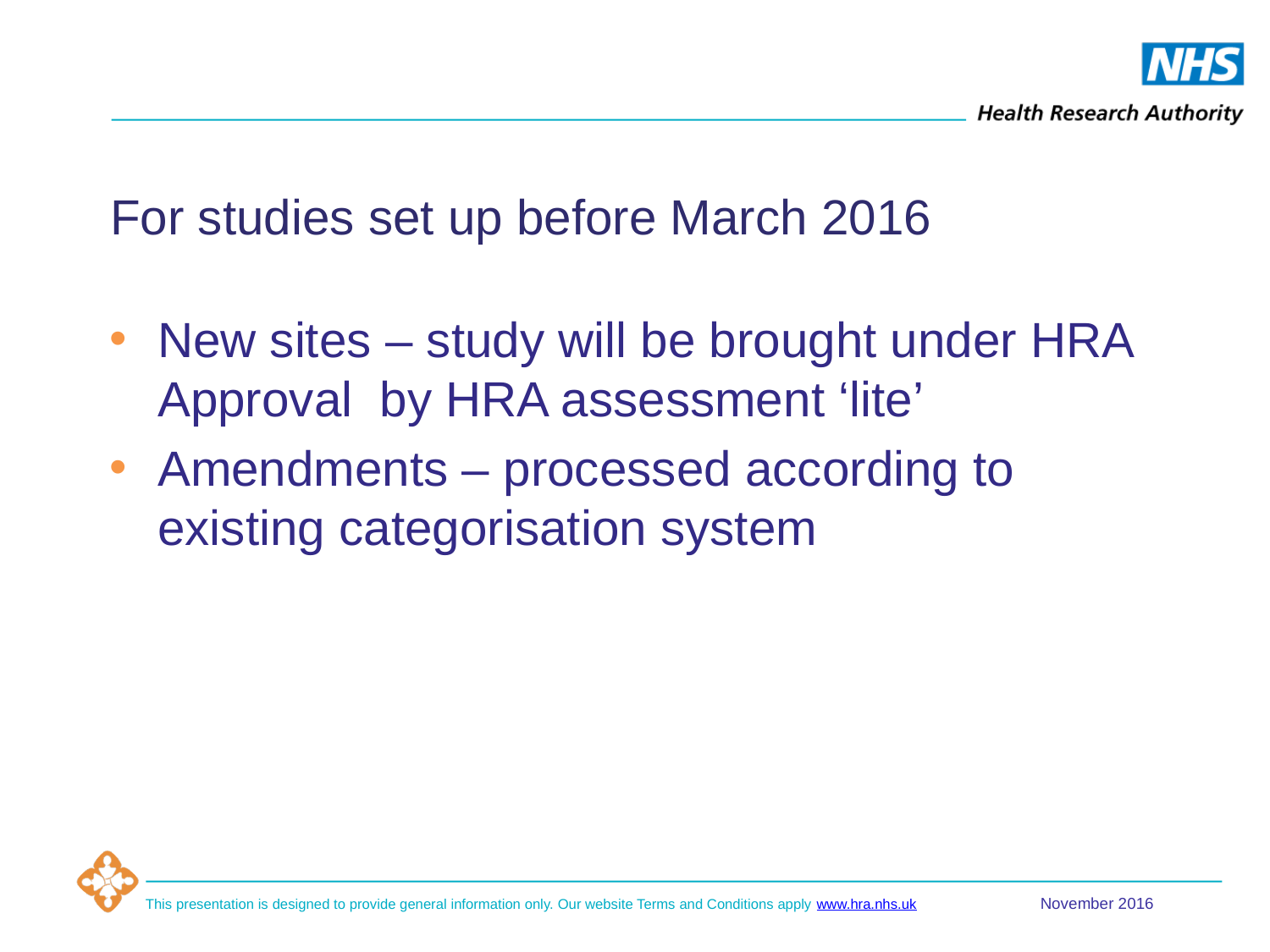

# For studies set up before March 2016
New sites – study will be brought under HRA Approval  by HRA assessment ‘lite’
Amendments – processed according to existing categorisation system

November 2016